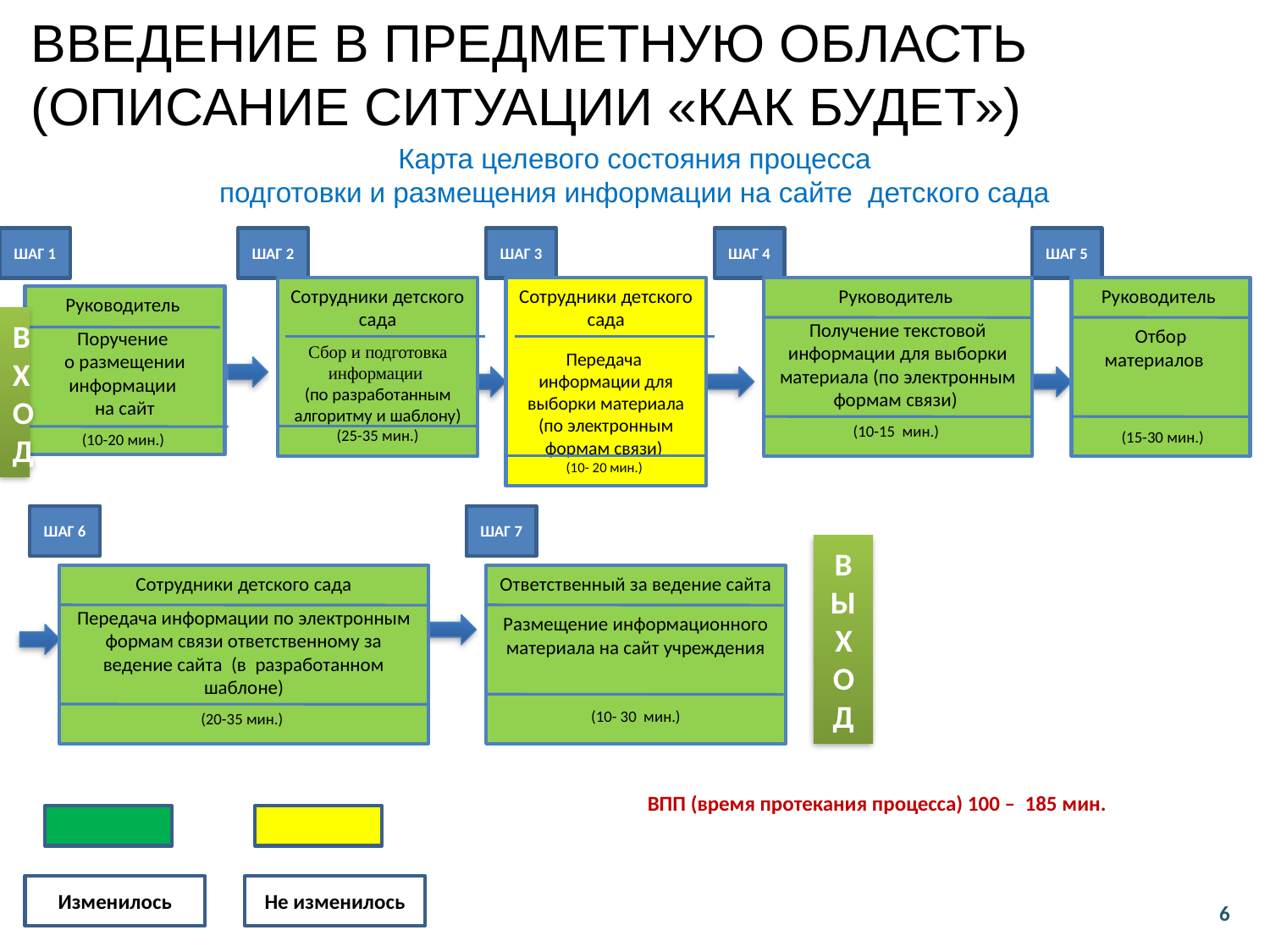

Введение в предметную область
(описание ситуации «как Будет»)
# Карта целевого состояния процесса подготовки и размещения информации на сайте  детского сада
ШАГ 1
ШАГ 2
ШАГ 3
ШАГ 4
ШАГ 5
Сотрудники детского сада

Сбор и подготовка информации
(по разработанным алгоритму и шаблону)
 (25-35 мин.)

Сотрудники детского сада

Передача  информации для выборки материала (по электронным формам связи)
(10- 20 мин.)

Руководитель

Получение текстовой информации для выборки материала (по электронным формам связи)

(10-15  мин.)
Руководитель

Отбор материалов

 (15-30 мин.)
Руководитель

Поручение
о размещении информации
на сайт

(10-20 мин.)
ВХОД

ШАГ 6
ШАГ 7
ВЫХОД
Сотрудники детского сада

Передача информации по электронным формам связи ответственному за ведение сайта  (в  разработанном шаблоне)

(20-35 мин.)
Ответственный за ведение сайта

Размещение информационного материала на сайт учреждения

 (10- 30  мин.)

ВПП (время протекания процесса) 100 –  185 мин.

Изменилось
Не изменилось
6